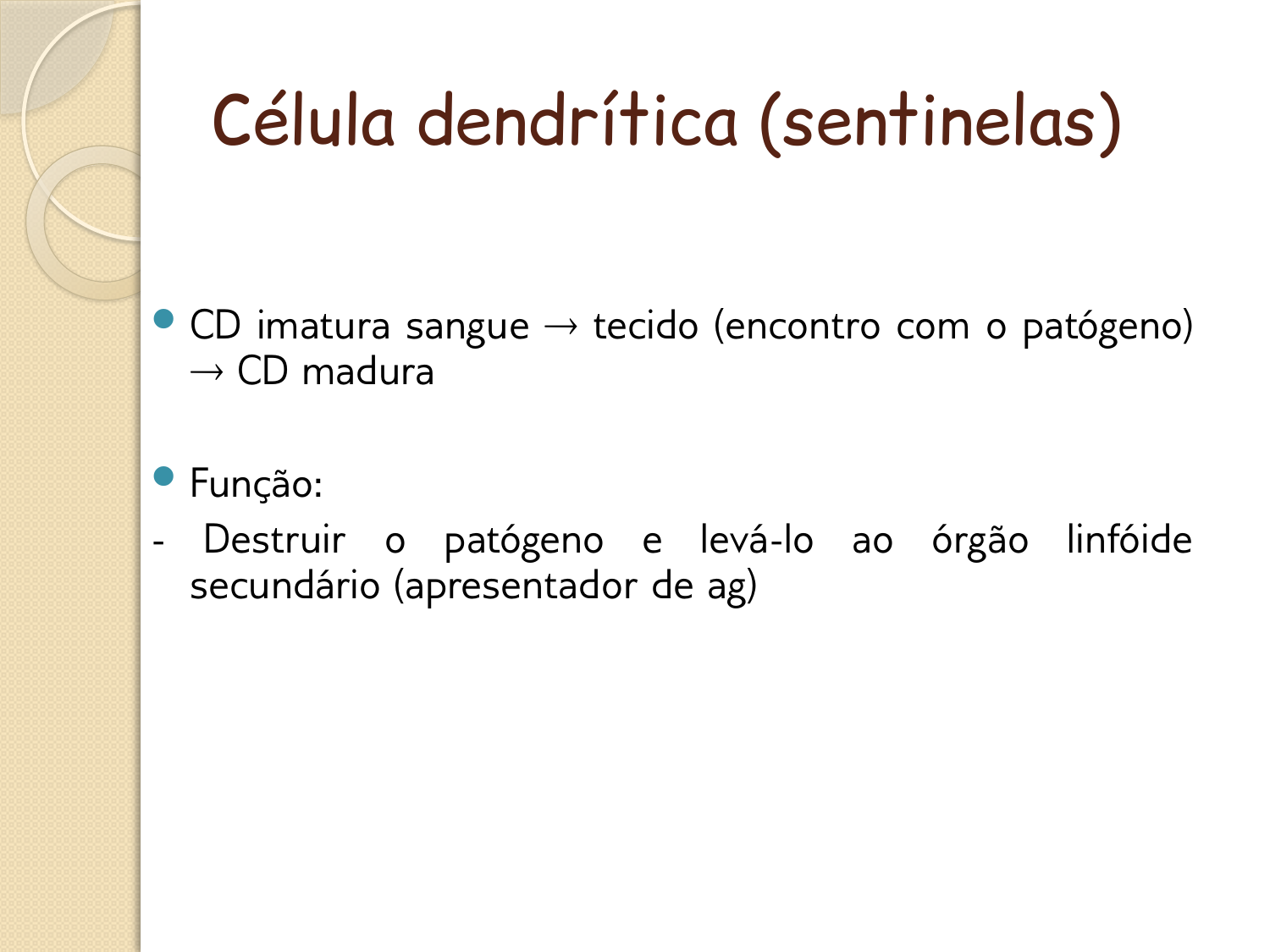

# Célula dendrítica (sentinelas)
CD imatura sangue → tecido (encontro com o patógeno) → CD madura

Função:
- Destruir o patógeno e levá-lo ao órgão linfóide secundário (apresentador de ag)